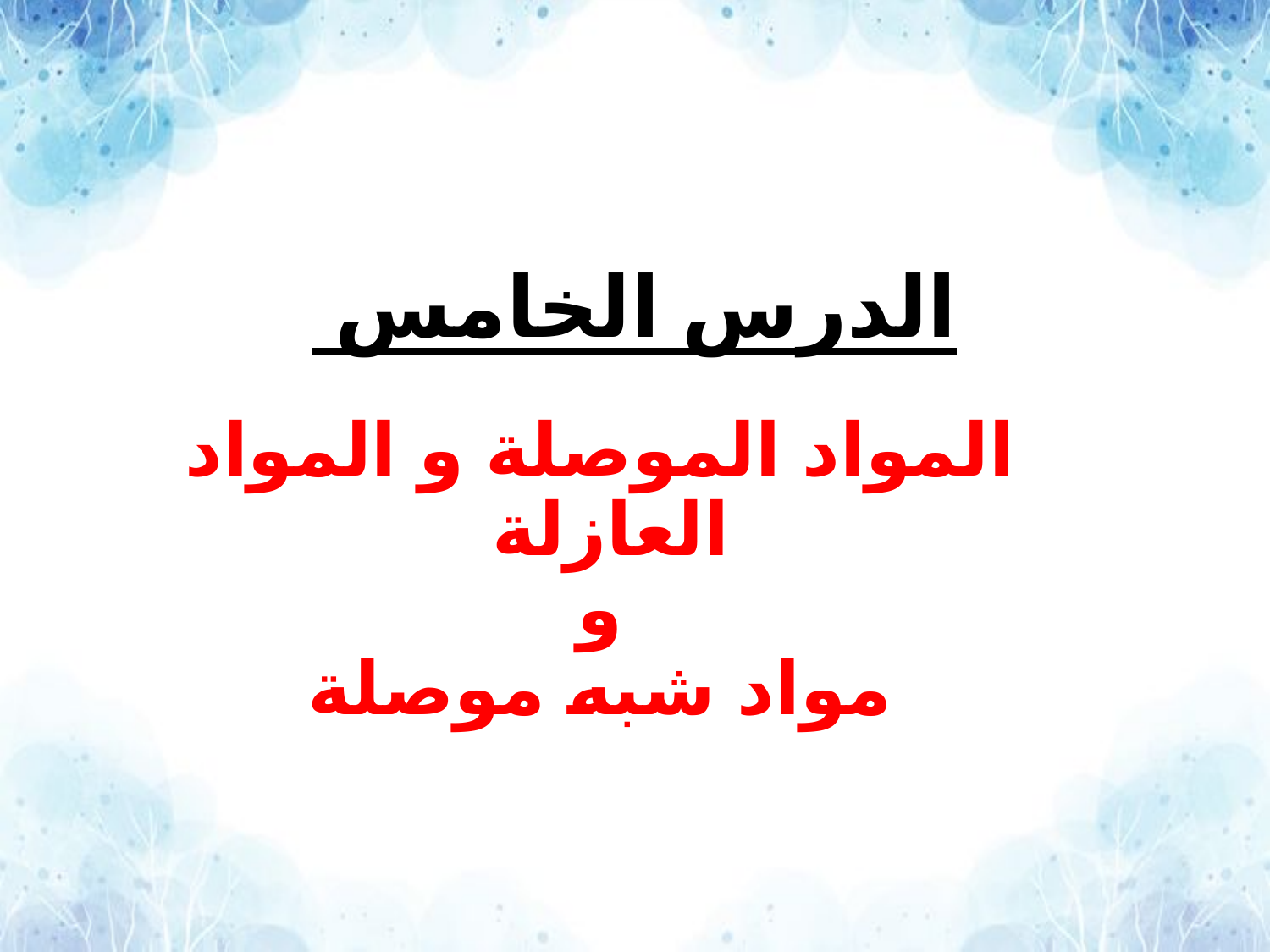

الدرس الخامس
# المواد الموصلة و المواد العازلة و مواد شبه موصلة